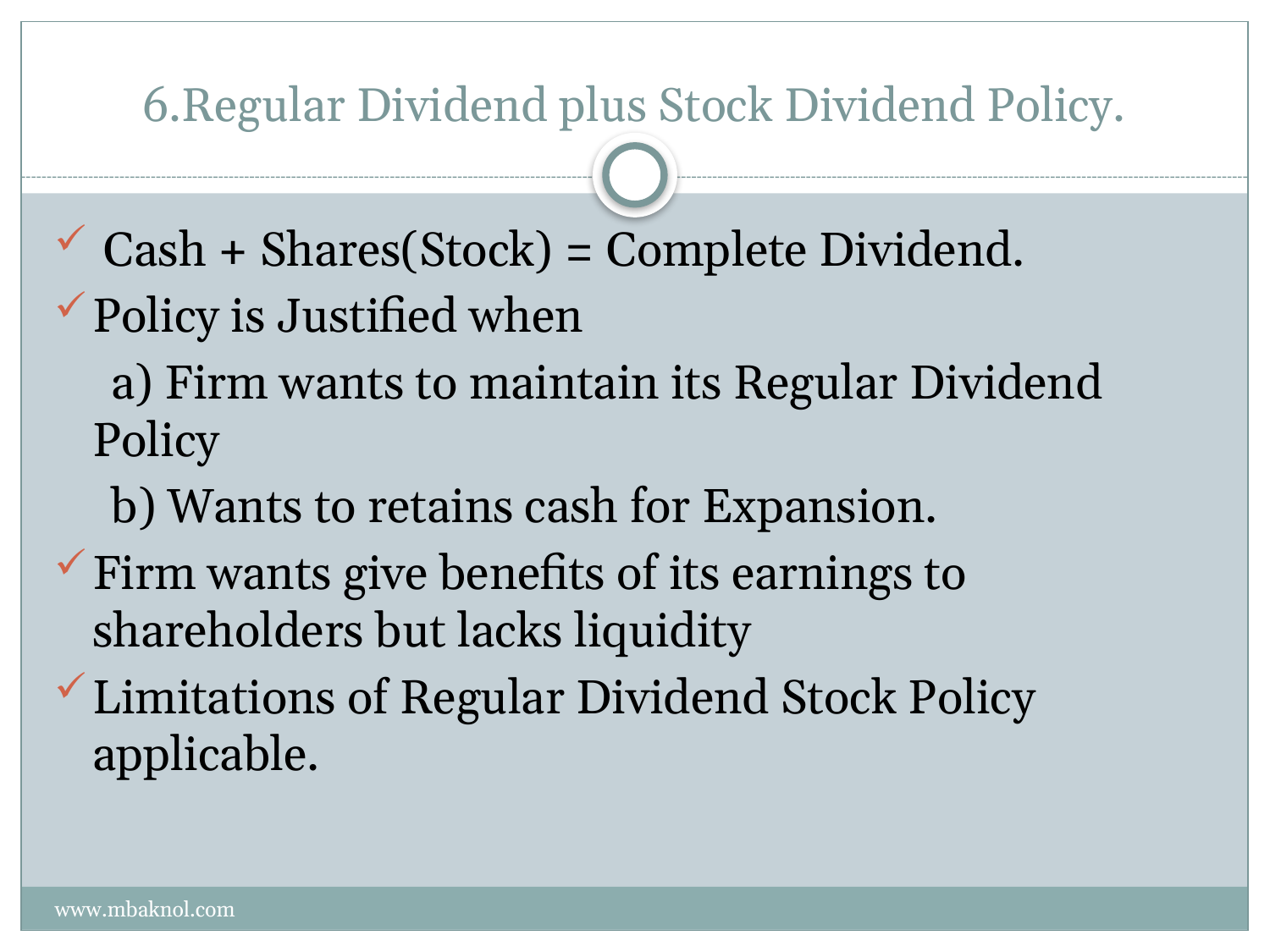

# 6.Regular Dividend plus Stock Dividend Policy.
 Cash + Shares(Stock) = Complete Dividend.
Policy is Justified when
     a) Firm wants to maintain its Regular Dividend Policy
     b) Wants to retains cash for Expansion.
Firm wants give benefits of its earnings to shareholders but lacks liquidity
Limitations of Regular Dividend Stock Policy applicable.
www.mbaknol.com